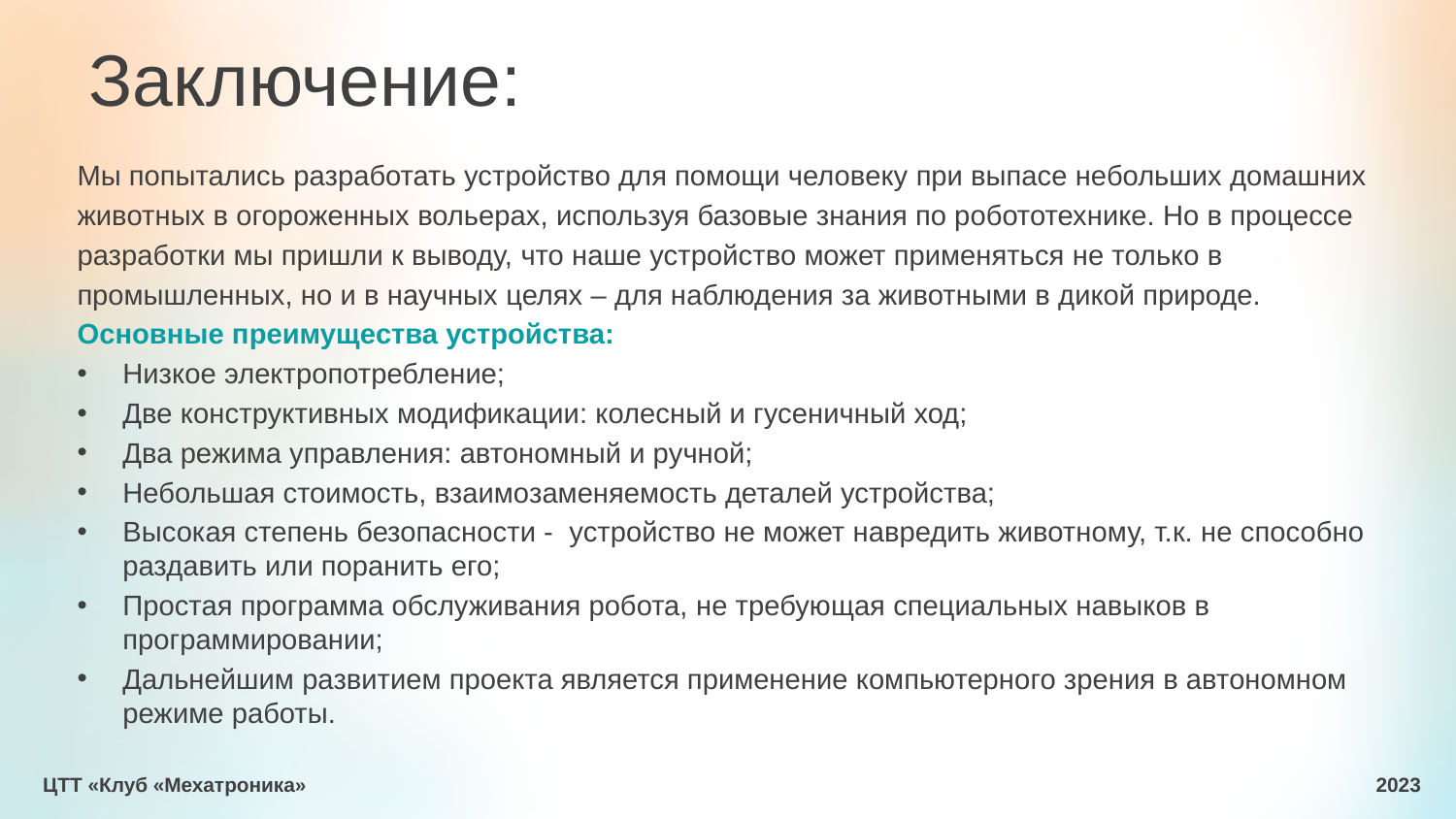

Заключение:

Мы попытались разработать устройство для помощи человеку при выпасе небольших домашних
животных в огороженных вольерах, используя базовые знания по робототехнике. Но в процессе
разработки мы пришли к выводу, что наше устройство может применяться не только в
промышленных, но и в научных целях – для наблюдения за животными в дикой природе.
Основные преимущества устройства:
Низкое электропотребление;
Две конструктивных модификации: колесный и гусеничный ход;
Два режима управления: автономный и ручной;
Небольшая стоимость, взаимозаменяемость деталей устройства;
Высокая степень безопасности -  устройство не может навредить животному, т.к. не способно раздавить или поранить его;
Простая программа обслуживания робота, не требующая специальных навыков в программировании;
Дальнейшим развитием проекта является применение компьютерного зрения в автономном режиме работы.

ЦТТ «Клуб «Мехатроника»                                                                                                                                                                                                2023